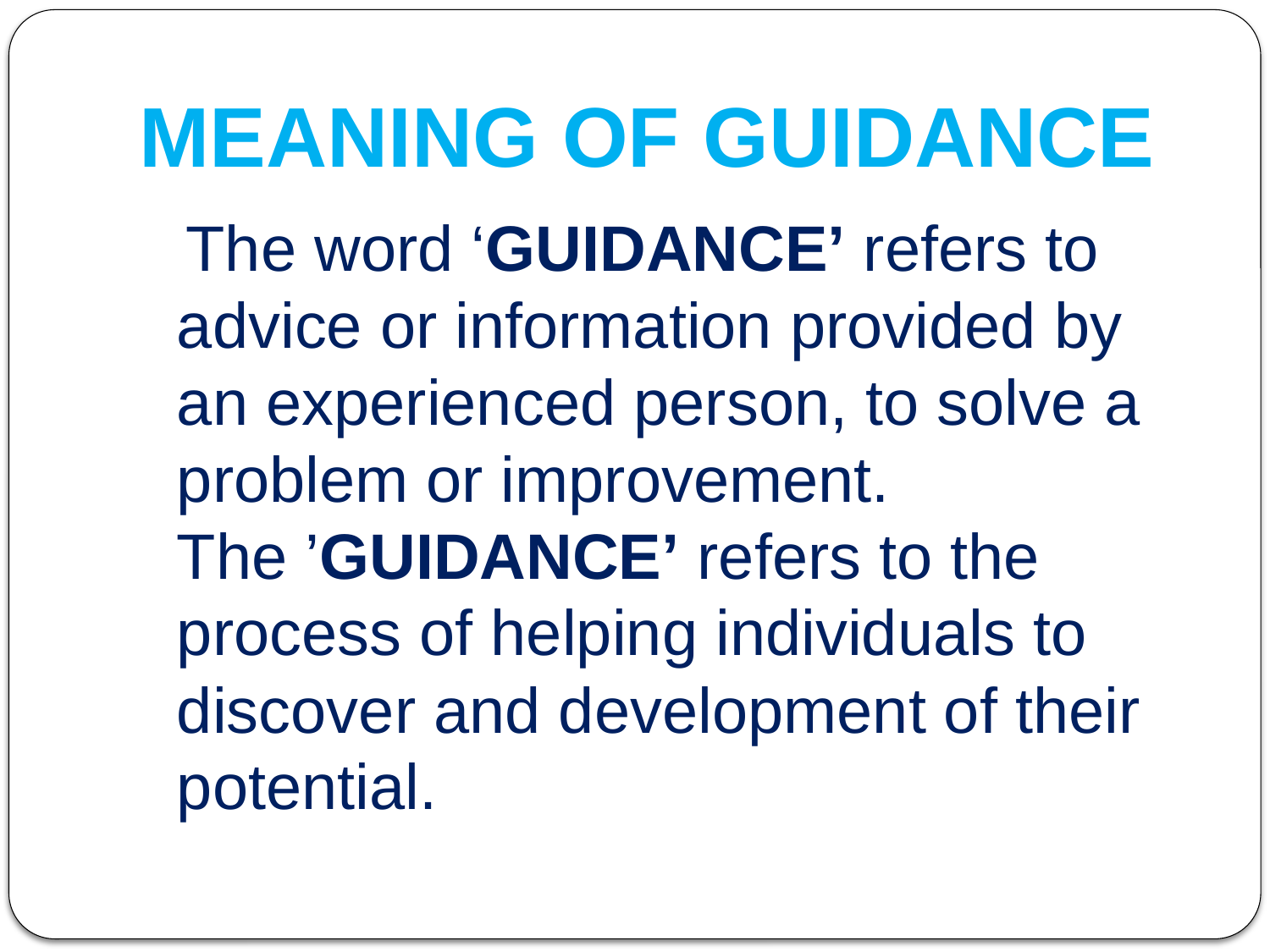

# MEANING OF GUIDANCE
    The word ‘GUIDANCE’ refers to advice or information provided by an experienced person, to solve a problem or improvement. The ’GUIDANCE’ refers to the process of helping individuals to discover and development of their potential.